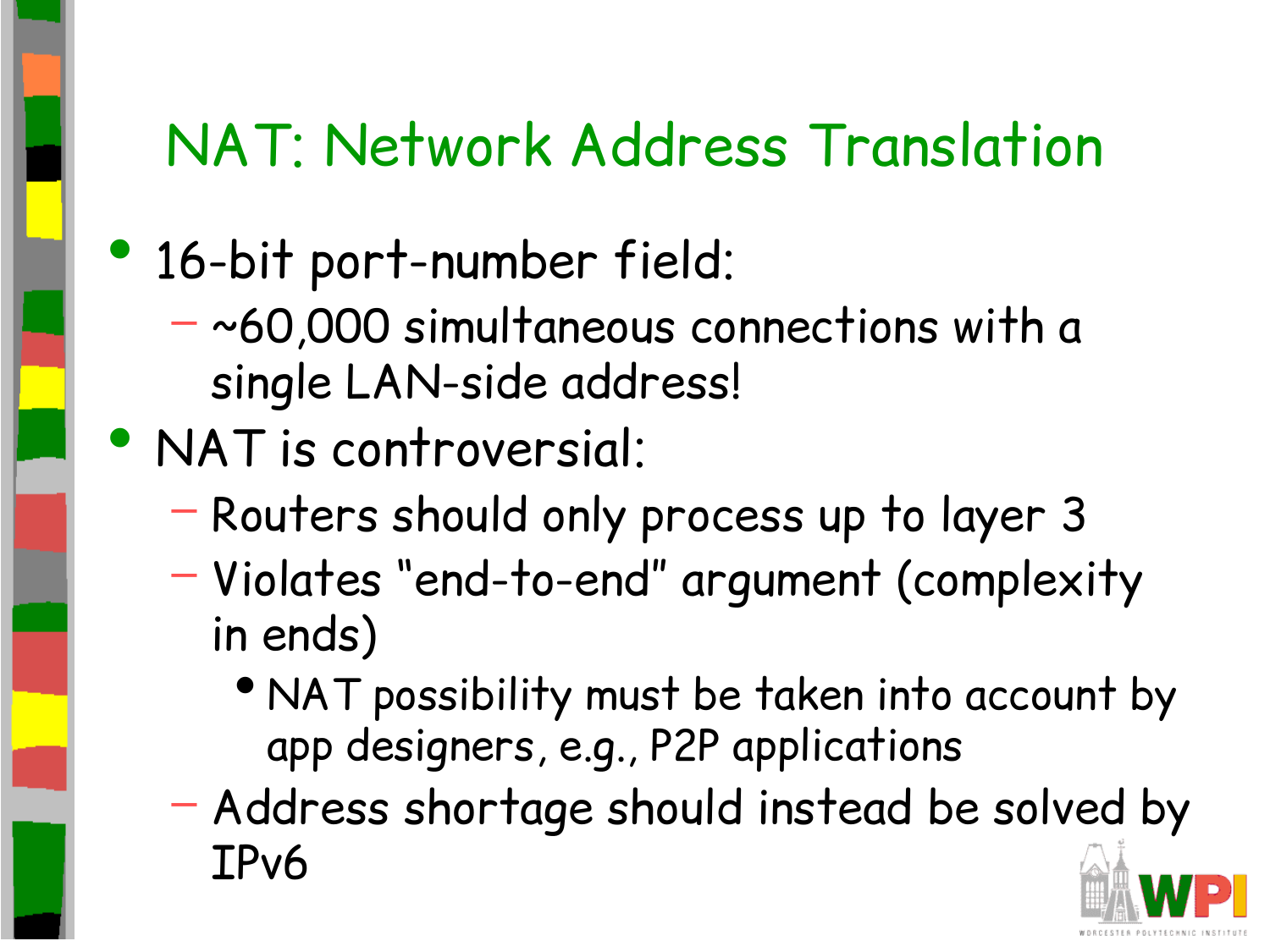

# NAT: Network Address Translation
16-bit port-number field:
~60,000 simultaneous connections with a single LAN-side address!
NAT is controversial:
Routers should only process up to layer 3
Violates “end-to-end” argument (complexity in ends)
NAT possibility must be taken into account by app designers, e.g., P2P applications
Address shortage should instead be solved by IPv6